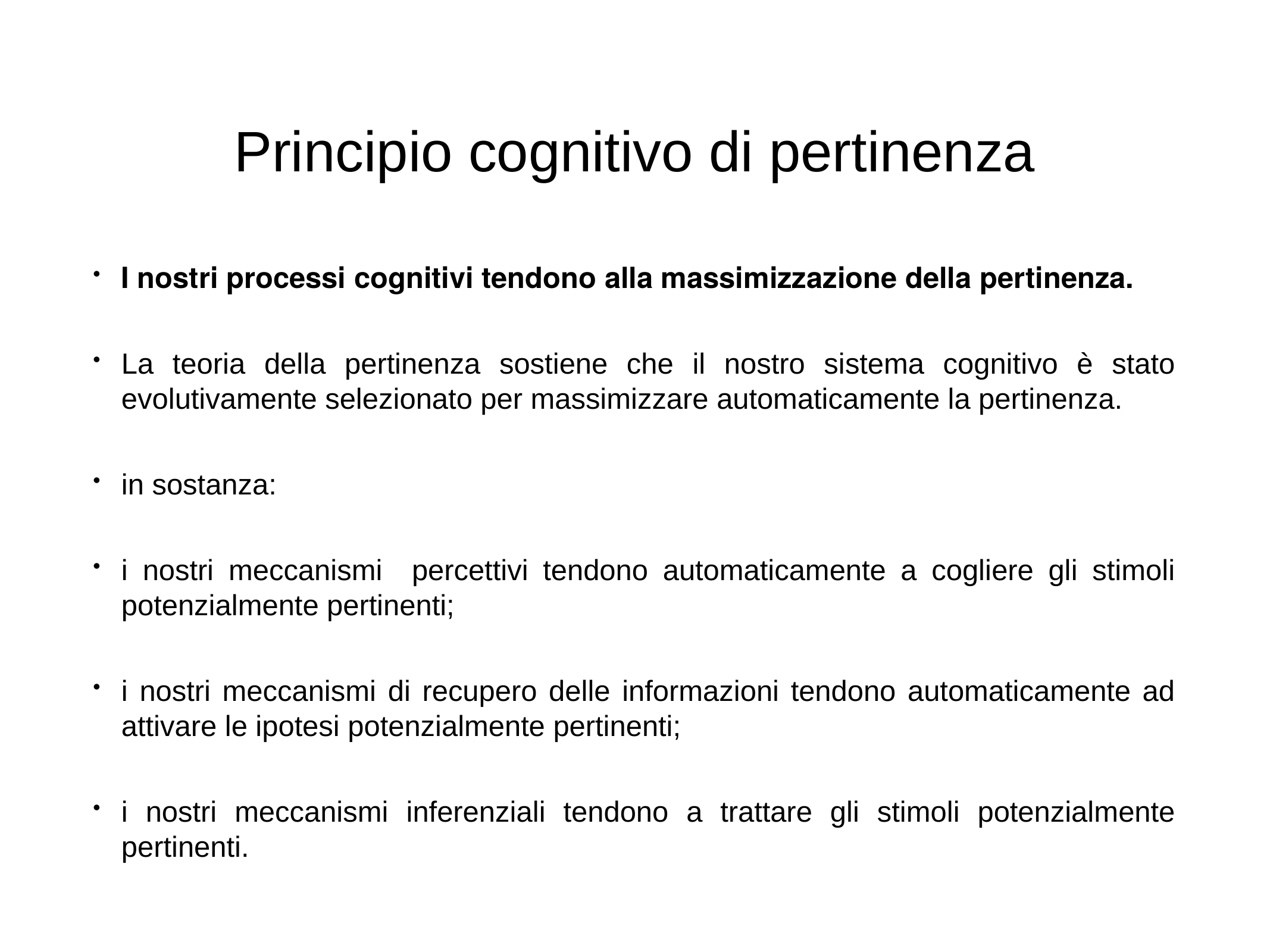

# Principio cognitivo di pertinenza
I nostri processi cognitivi tendono alla massimizzazione della pertinenza.
La teoria della pertinenza sostiene che il nostro sistema cognitivo è stato evolutivamente selezionato per massimizzare automaticamente la pertinenza.
in sostanza:
i nostri meccanismi  percettivi tendono automaticamente a cogliere gli stimoli potenzialmente pertinenti;
i nostri meccanismi di recupero delle informazioni tendono automaticamente ad attivare le ipotesi potenzialmente pertinenti;
i nostri meccanismi inferenziali tendono a trattare gli stimoli potenzialmente pertinenti.